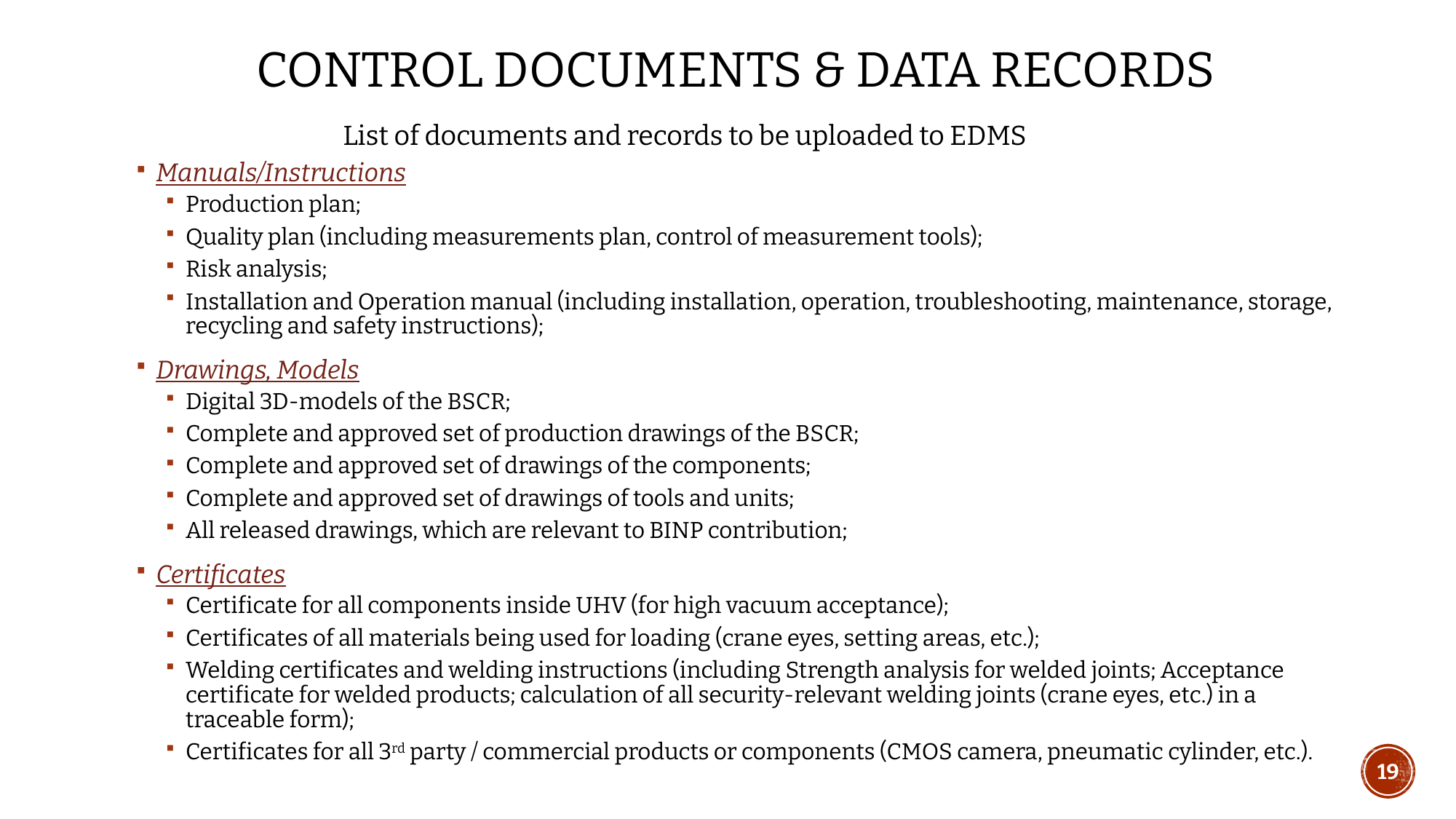

# Control documents & data records
List of documents and records to be uploaded to EDMS
Manuals/Instructions
Production plan;
Quality plan (including measurements plan, control of measurement tools);
Risk analysis;
Installation and Operation manual (including installation, operation, troubleshooting, maintenance, storage, recycling and safety instructions);
Drawings, Models
Digital 3D-models of the BSCR;
Complete and approved set of production drawings of the BSCR;
Complete and approved set of drawings of the components;
Complete and approved set of drawings of tools and units;
All released drawings, which are relevant to BINP contribution;
Certificates
Certificate for all components inside UHV (for high vacuum acceptance);
Certificates of all materials being used for loading (crane eyes, setting areas, etc.);
Welding certificates and welding instructions (including Strength analysis for welded joints; Acceptance certificate for welded products; calculation of all security-relevant welding joints (crane eyes, etc.) in a traceable form);
Certificates for all 3rd party / commercial products or components (CMOS camera, pneumatic cylinder, etc.).

19